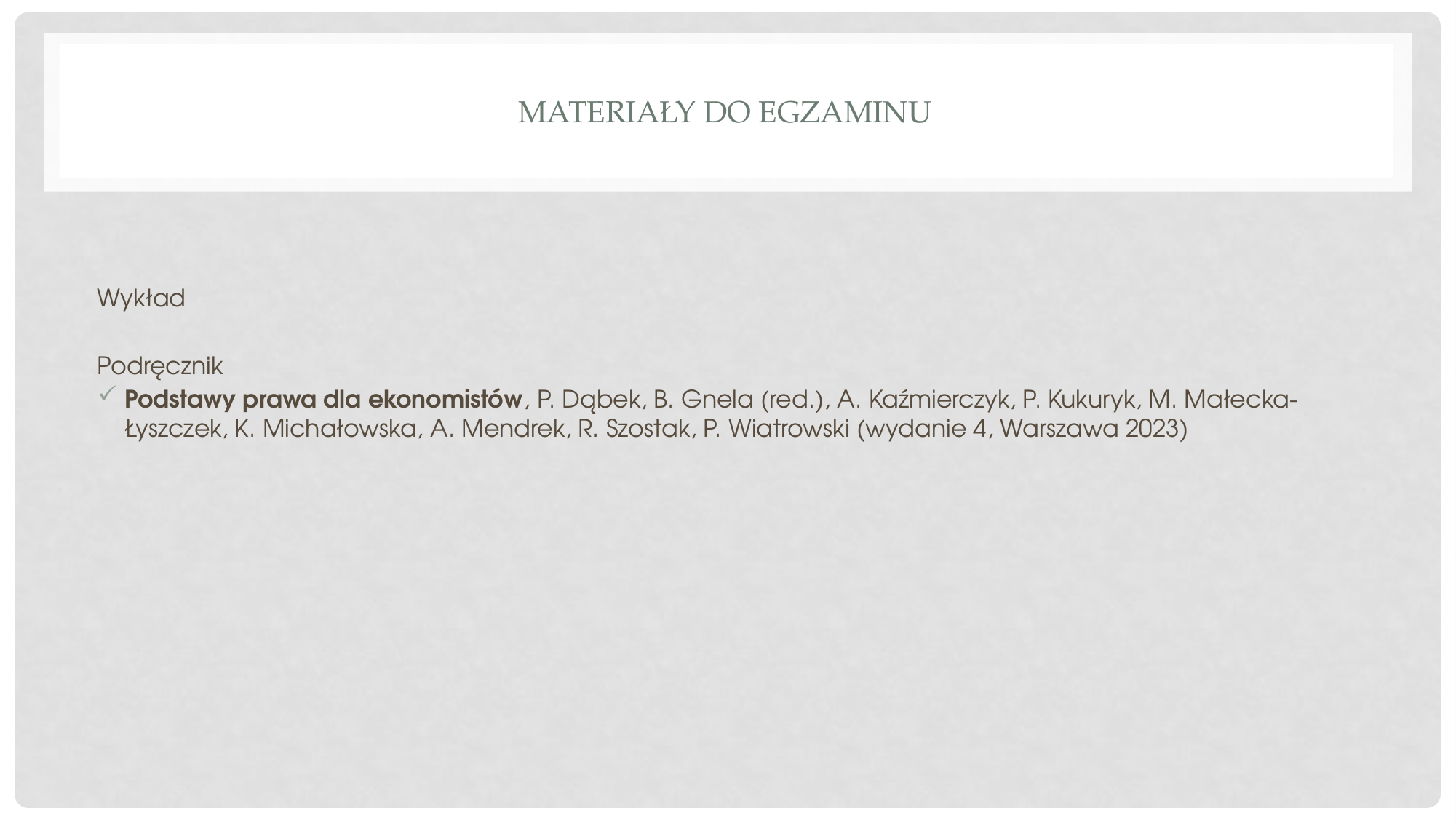

# Materiały do egzaminu

Wykład

Podręcznik
Podstawy prawa dla ekonomistów, P. Dąbek, B. Gnela (red.), A. Kaźmierczyk, P. Kukuryk, M. Małecka-Łyszczek, K. Michałowska, A. Mendrek, R. Szostak, P. Wiatrowski (wydanie 4, Warszawa 2023)